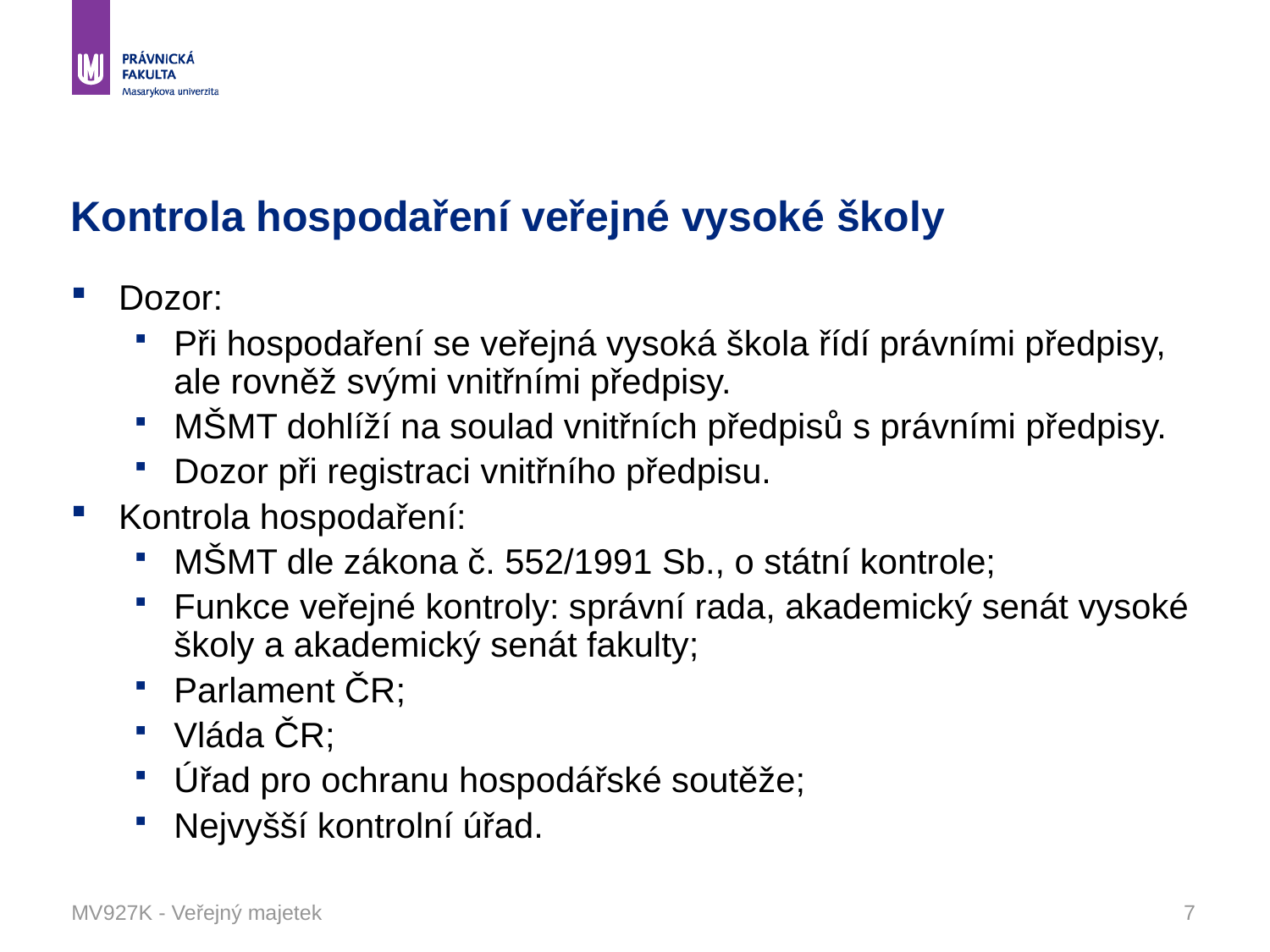

# Kontrola hospodaření veřejné vysoké školy
Dozor:
Při hospodaření se veřejná vysoká škola řídí právními předpisy, ale rovněž svými vnitřními předpisy.
MŠMT dohlíží na soulad vnitřních předpisů s právními předpisy.
Dozor při registraci vnitřního předpisu.
Kontrola hospodaření:
MŠMT dle zákona č. 552/1991 Sb., o státní kontrole;
Funkce veřejné kontroly: správní rada, akademický senát vysoké školy a akademický senát fakulty;
Parlament ČR;
Vláda ČR;
Úřad pro ochranu hospodářské soutěže;
Nejvyšší kontrolní úřad.

MV927K - Veřejný majetek
7